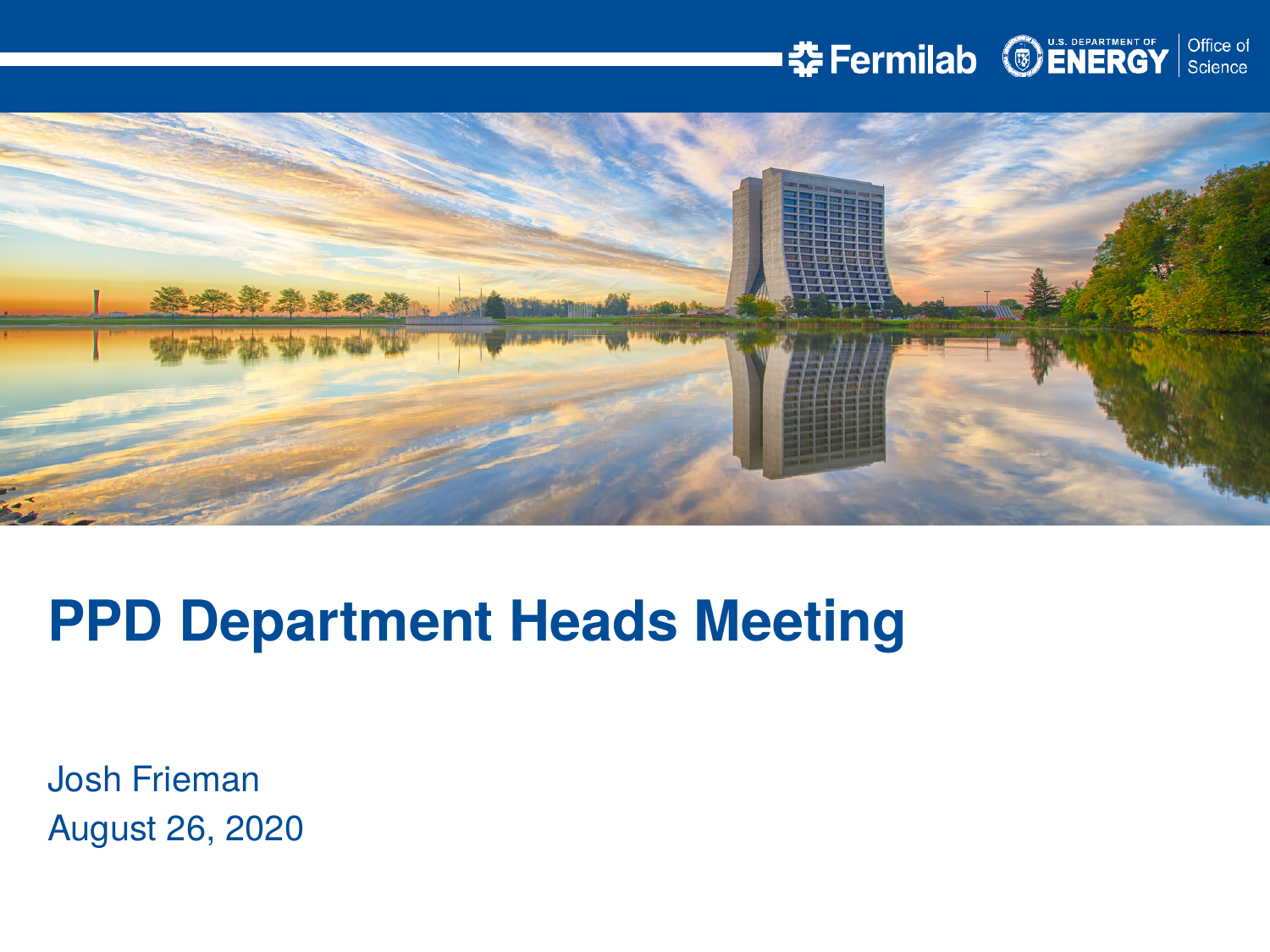

PPD Department Heads Meeting

Josh Frieman
August 26, 2020